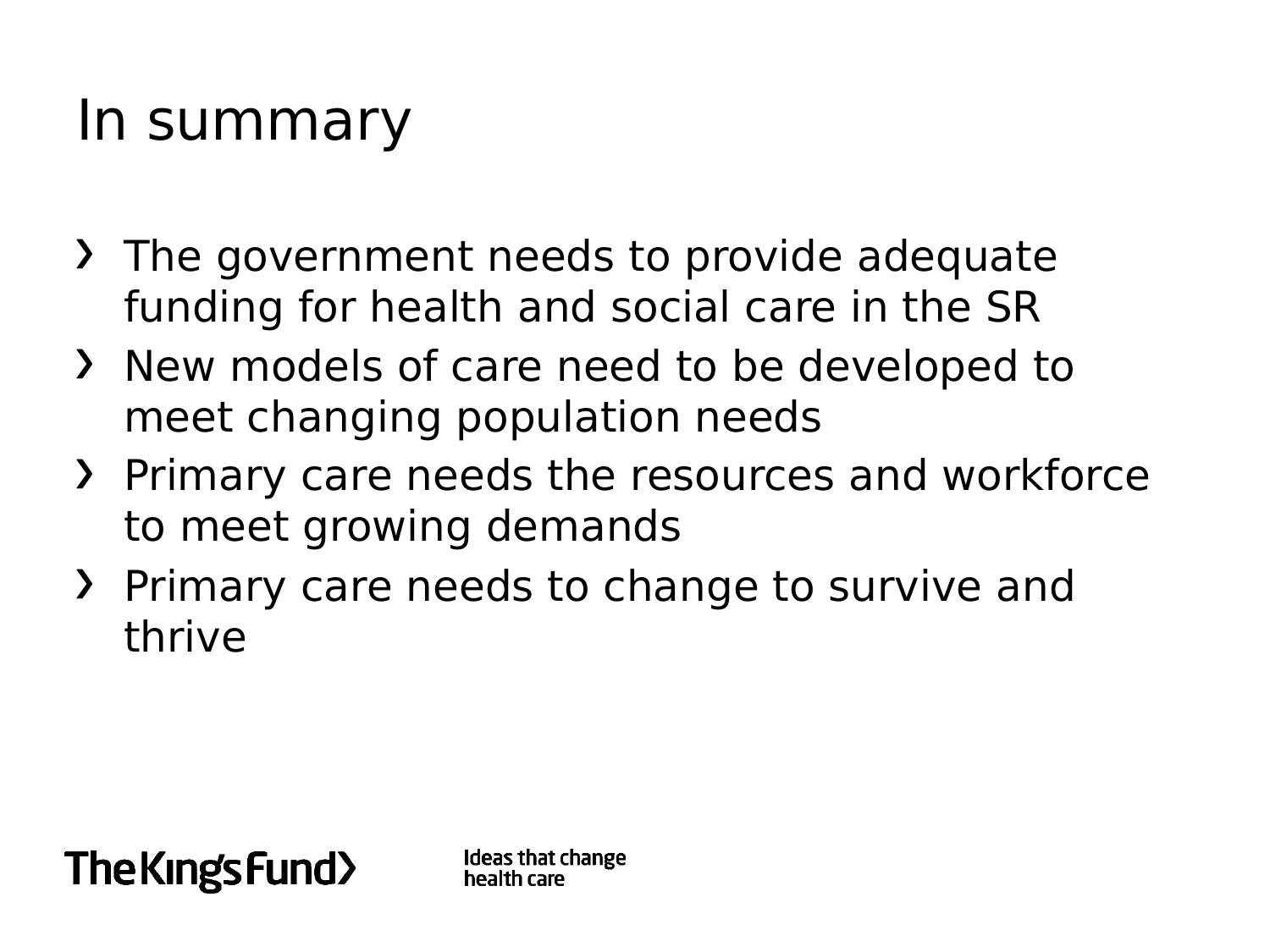

# In summary
The government needs to provide adequate funding for health and social care in the SR
New models of care need to be developed to meet changing population needs
Primary care needs the resources and workforce to meet growing demands
Primary care needs to change to survive and thrive